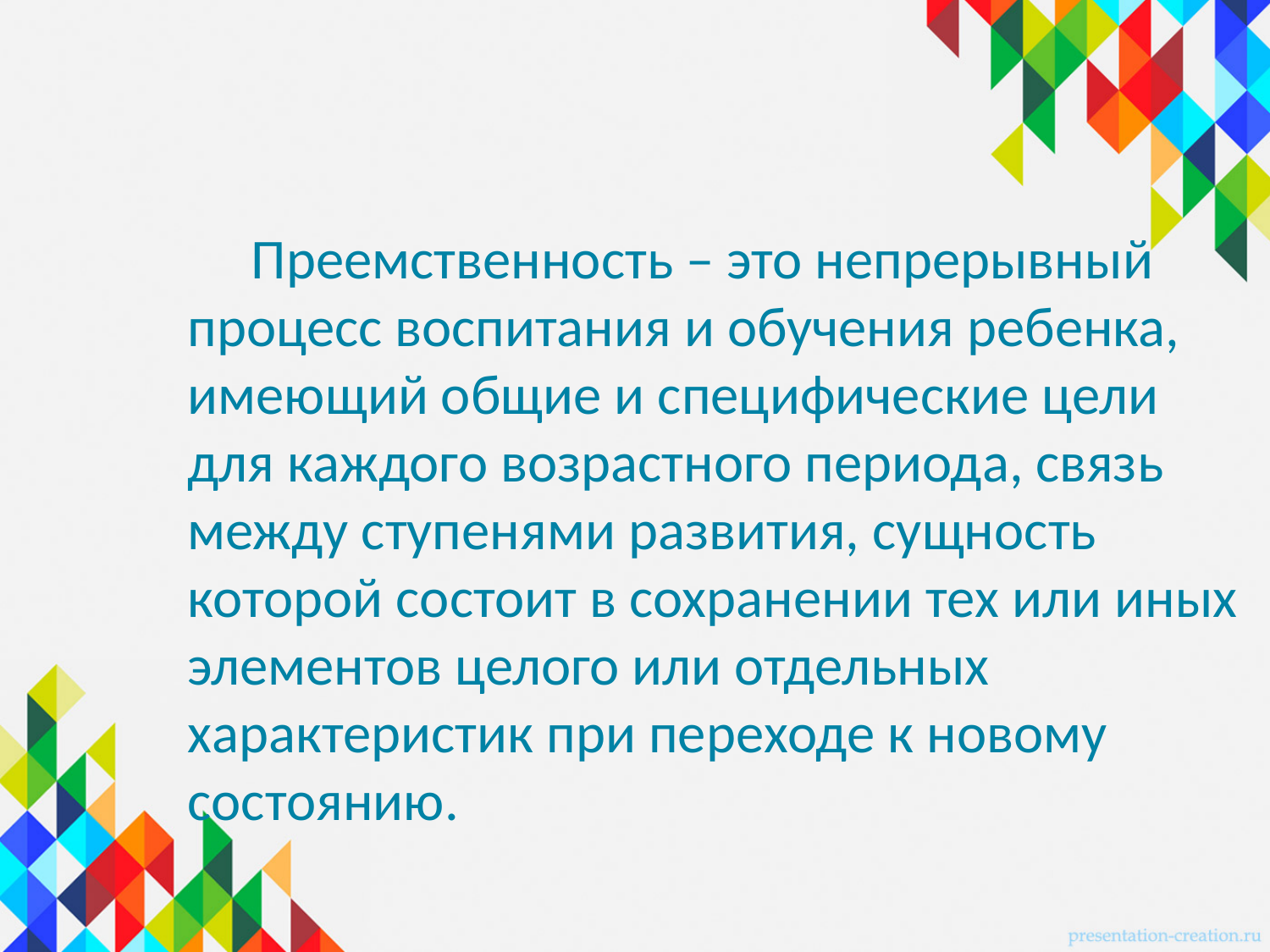

Преемственность – это непрерывный процесс воспитания и обучения ребенка, имеющий общие и специфические цели для каждого возрастного периода, связь между ступенями развития, сущность которой состоит в сохранении тех или иных элементов целого или отдельных характеристик при переходе к новому состоянию.